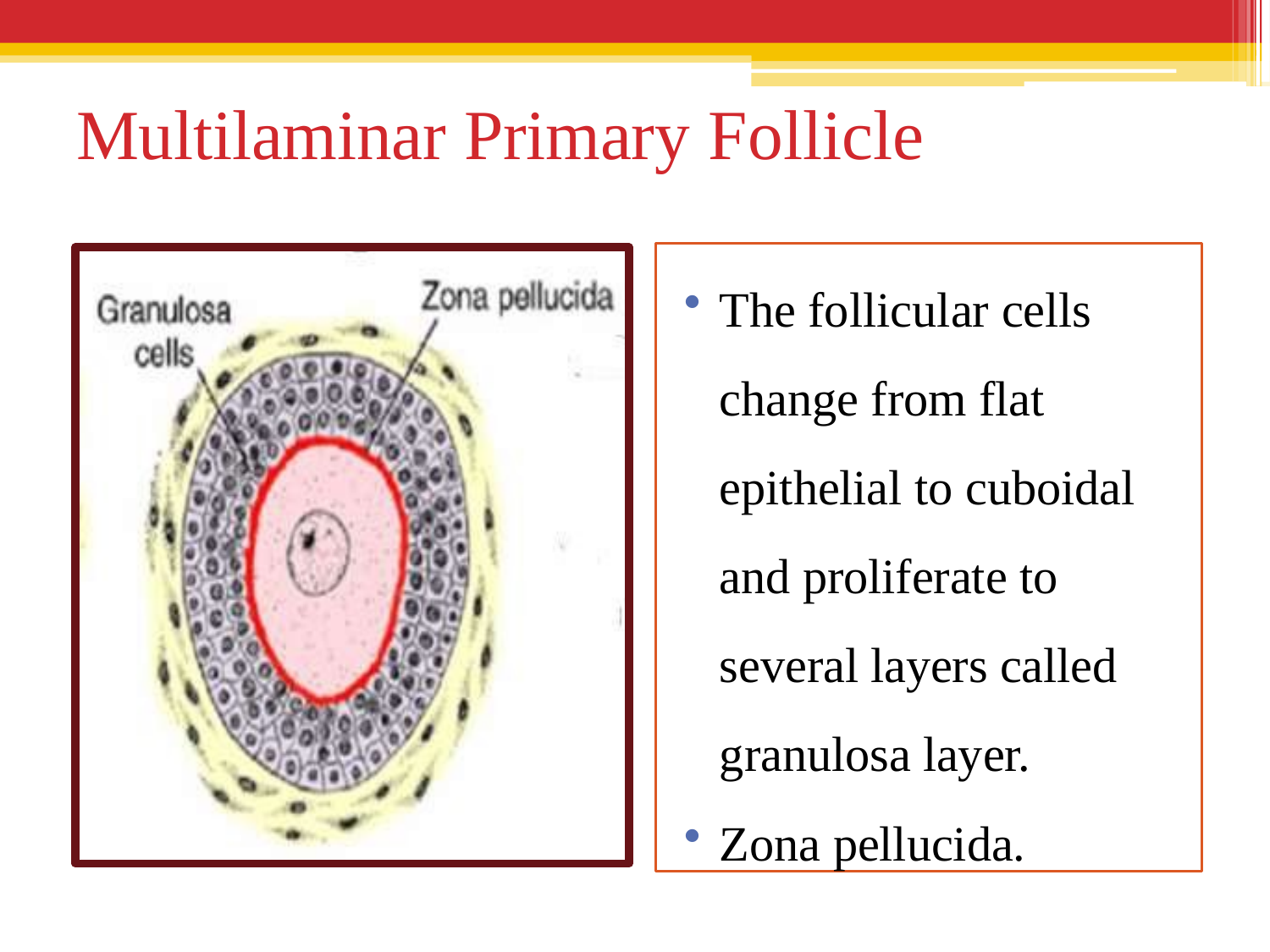

# Multilaminar Primary Follicle

The follicular cells change from flat epithelial to cuboidal and proliferate to several layers called granulosa layer.
Zona pellucida.